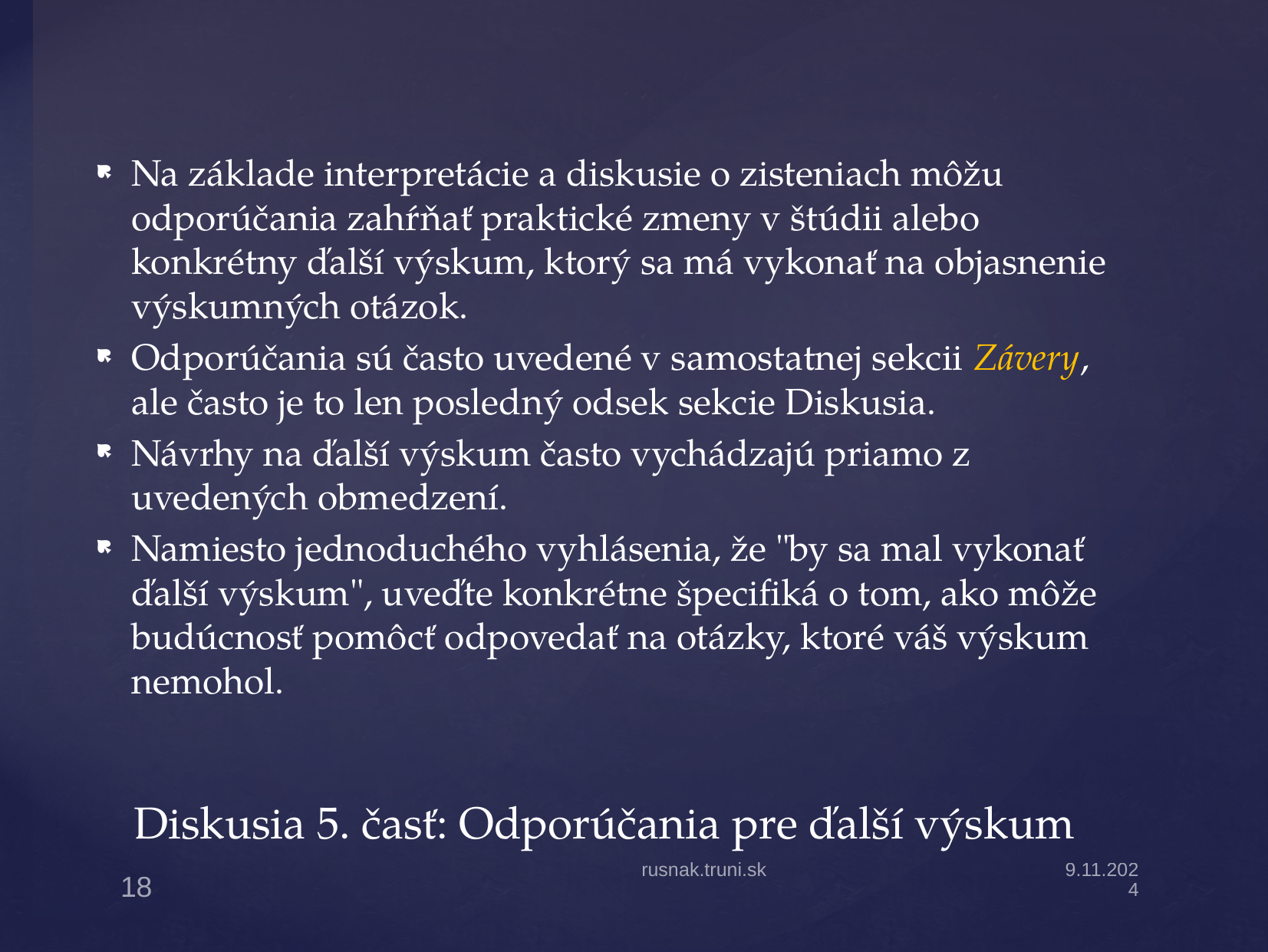

Na základe interpretácie a diskusie o zisteniach môžu odporúčania zahŕňať praktické zmeny v štúdii alebo konkrétny ďalší výskum, ktorý sa má vykonať na objasnenie výskumných otázok.
Odporúčania sú často uvedené v samostatnej sekcii Závery, ale často je to len posledný odsek sekcie Diskusia.
Návrhy na ďalší výskum často vychádzajú priamo z uvedených obmedzení.
Namiesto jednoduchého vyhlásenia, že "by sa mal vykonať ďalší výskum", uveďte konkrétne špecifiká o tom, ako môže budúcnosť pomôcť odpovedať na otázky, ktoré váš výskum nemohol.
# Diskusia 5. časť: Odporúčania pre ďalší výskum
rusnak.truni.sk
9.11.2024
18